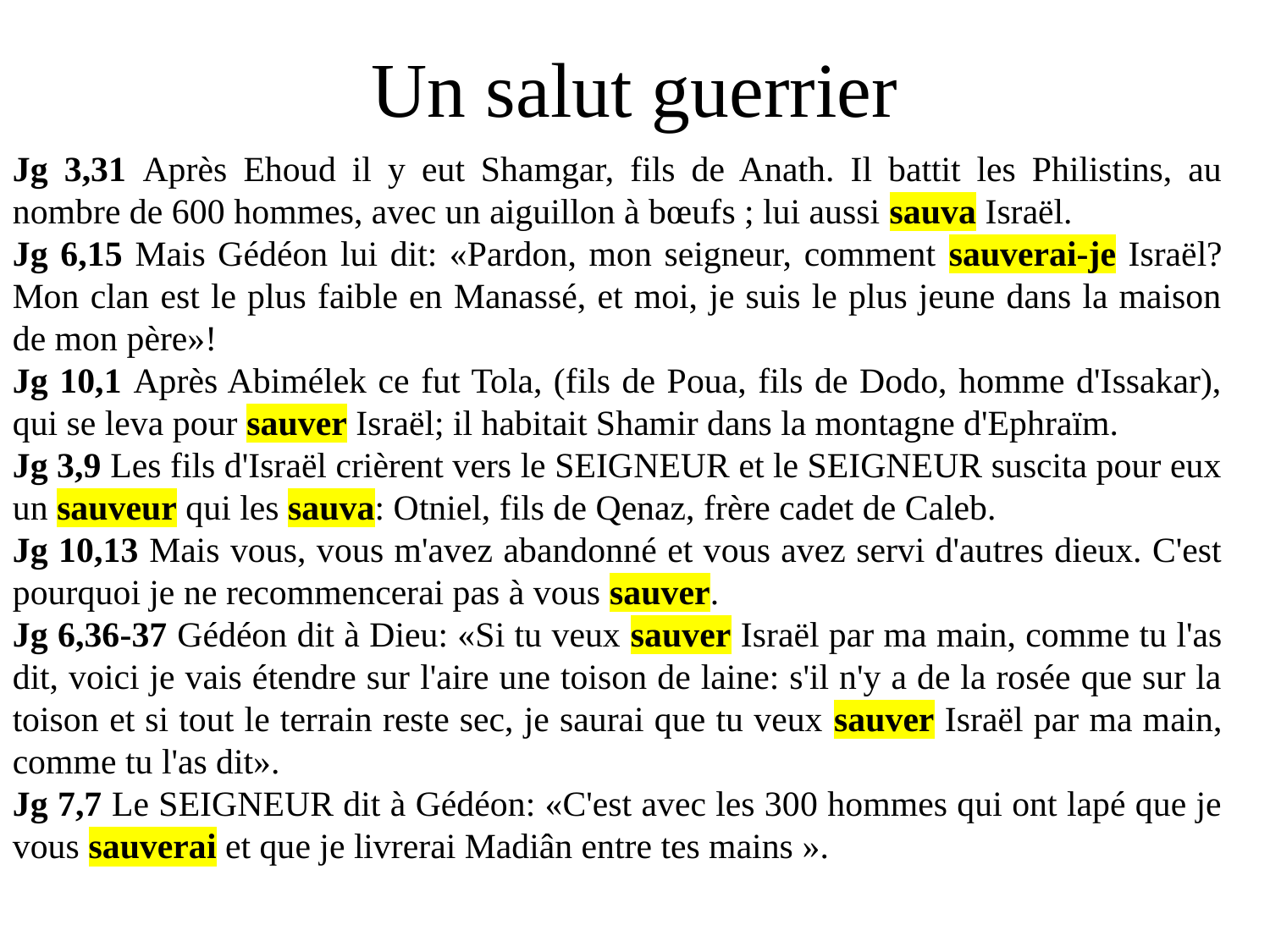

# Un salut guerrier
Jg 3,31 Après Ehoud il y eut Shamgar, fils de Anath. Il battit les Philistins, au nombre de 600 hommes, avec un aiguillon à bœufs ; lui aussi sauva Israël.
Jg 6,15 Mais Gédéon lui dit: «Pardon, mon seigneur, comment sauverai-je Israël? Mon clan est le plus faible en Manassé, et moi, je suis le plus jeune dans la maison de mon père»!
Jg 10,1 Après Abimélek ce fut Tola, (fils de Poua, fils de Dodo, homme d'Issakar), qui se leva pour sauver Israël; il habitait Shamir dans la montagne d'Ephraïm.
Jg 3,9 Les fils d'Israël crièrent vers le SEIGNEUR et le SEIGNEUR suscita pour eux un sauveur qui les sauva: Otniel, fils de Qenaz, frère cadet de Caleb.
Jg 10,13 Mais vous, vous m'avez abandonné et vous avez servi d'autres dieux. C'est pourquoi je ne recommencerai pas à vous sauver.
Jg 6,36-37 Gédéon dit à Dieu: «Si tu veux sauver Israël par ma main, comme tu l'as dit, voici je vais étendre sur l'aire une toison de laine: s'il n'y a de la rosée que sur la toison et si tout le terrain reste sec, je saurai que tu veux sauver Israël par ma main, comme tu l'as dit».
Jg 7,7 Le SEIGNEUR dit à Gédéon: «C'est avec les 300 hommes qui ont lapé que je vous sauverai et que je livrerai Madiân entre tes mains ».